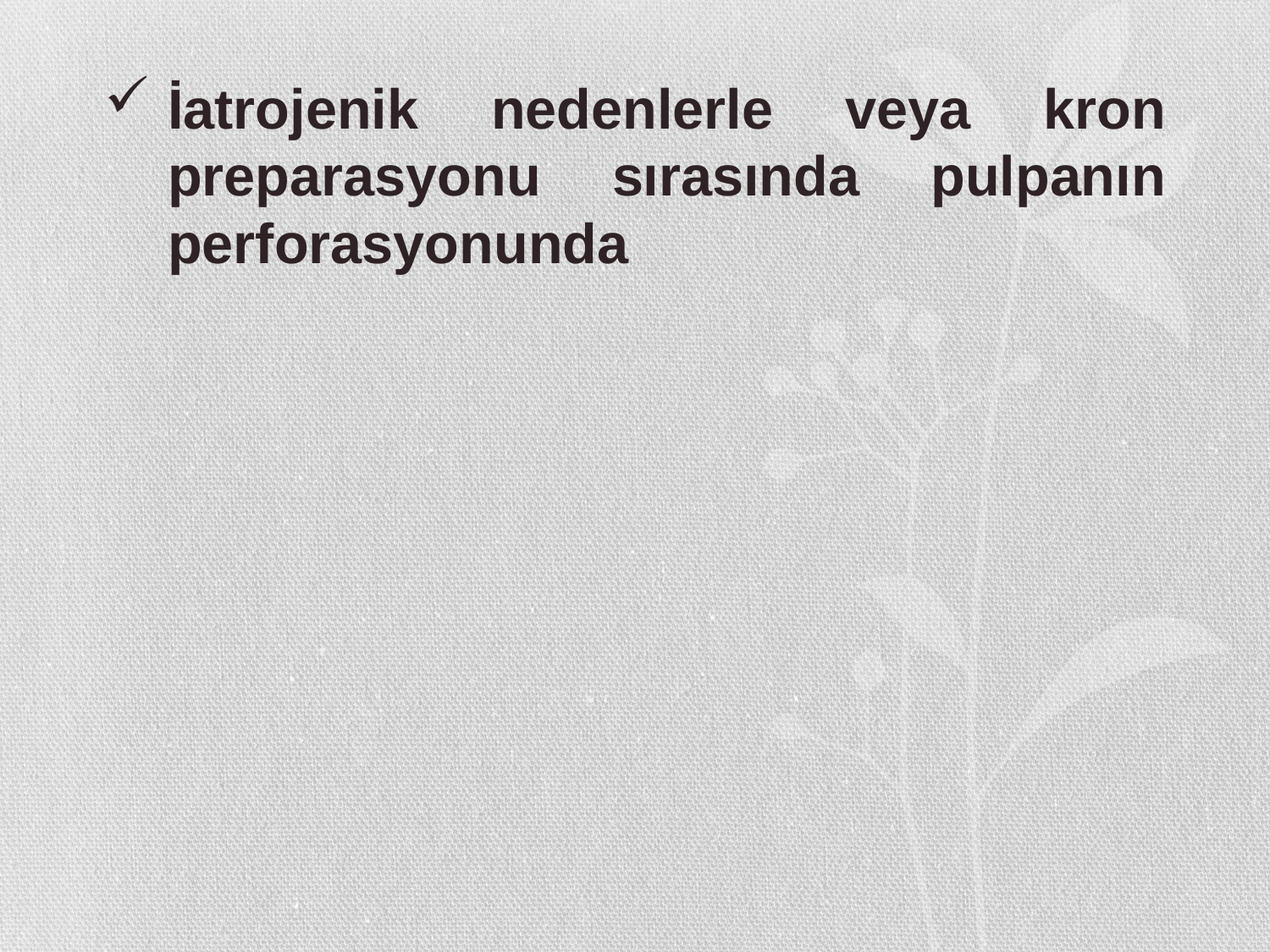

İatrojenik nedenlerle veya kron preparasyonu sırasında pulpanın perforasyonunda